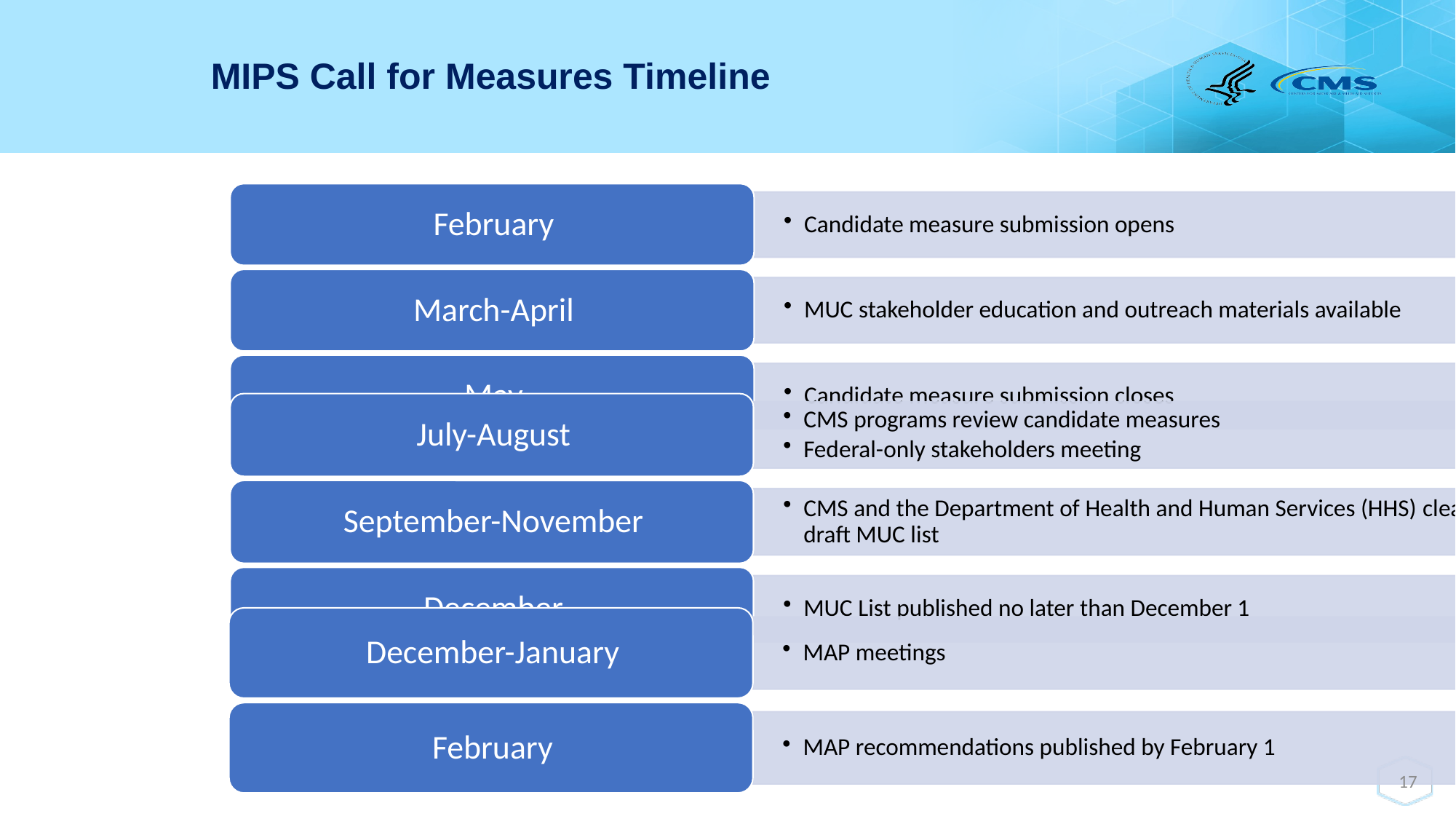

# MIPS Call for Measures Timeline
Candidate measure submission opens
February
MUC stakeholder education and outreach materials available
March-April
Candidate measure submission closes
May
CMS programs review candidate measures
Federal-only stakeholders meeting
July-August
CMS and the Department of Health and Human Services (HHS) clearance review of draft MUC list
September-November
MUC List published no later than December 1
December
MAP meetings
December-January
MAP recommendations published by February 1
February
17